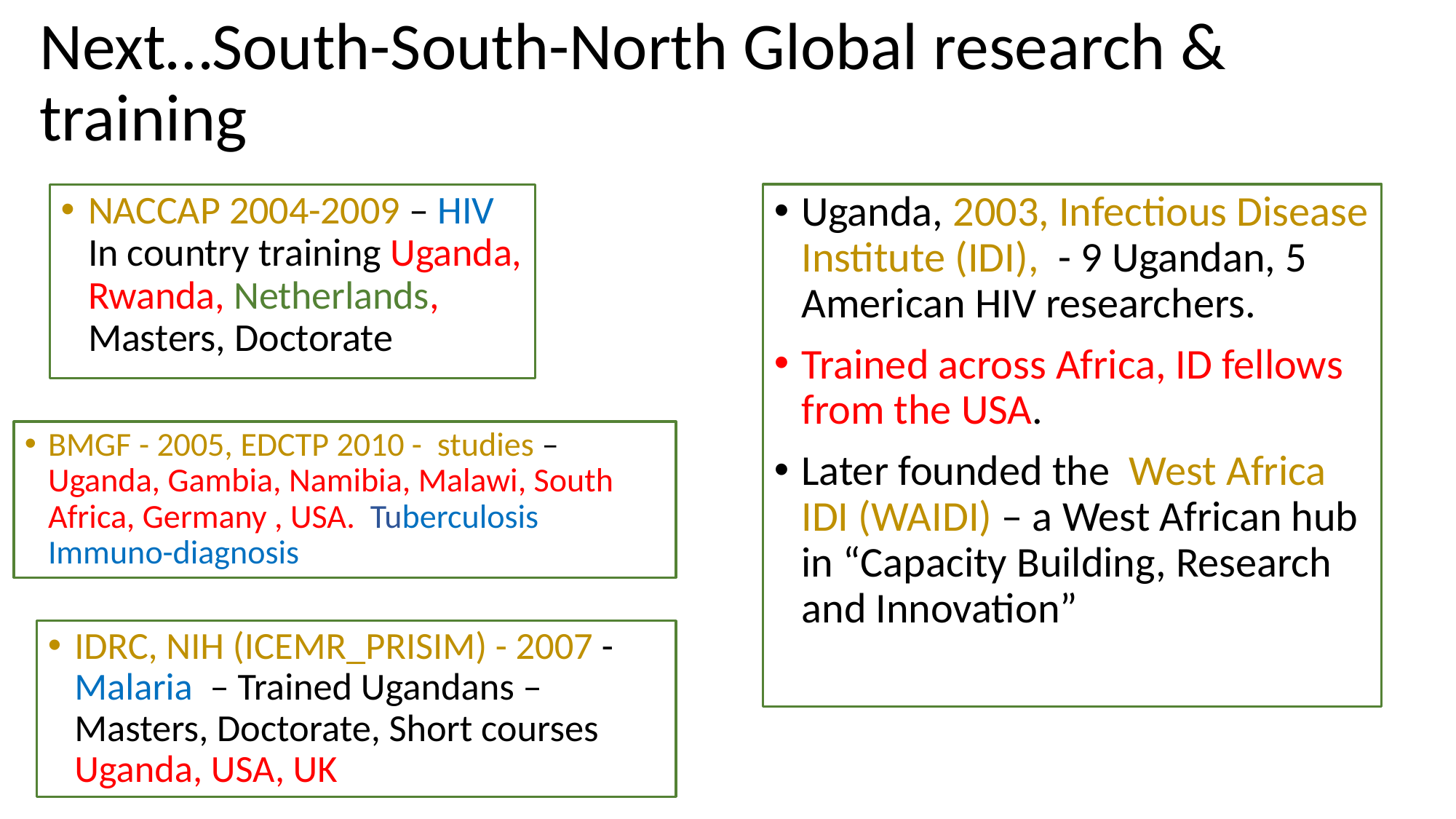

# Next…South-South-North Global research & training
NACCAP 2004-2009 – HIV  In country training Uganda, Rwanda, Netherlands, Masters, Doctorate

Uganda, 2003, Infectious Disease Institute (IDI),  - 9 Ugandan, 5 American HIV researchers.
Trained across Africa, ID fellows from the USA.
Later founded the  West Africa IDI (WAIDI) – a West African hub in “Capacity Building, Research and Innovation”
BMGF - 2005, EDCTP 2010 -  studies –Uganda, Gambia, Namibia, Malawi, South Africa, Germany , USA.  Tuberculosis Immuno-diagnosis
IDRC, NIH (ICEMR_PRISIM) - 2007 - Malaria  – Trained Ugandans – Masters, Doctorate, Short courses Uganda, USA, UK